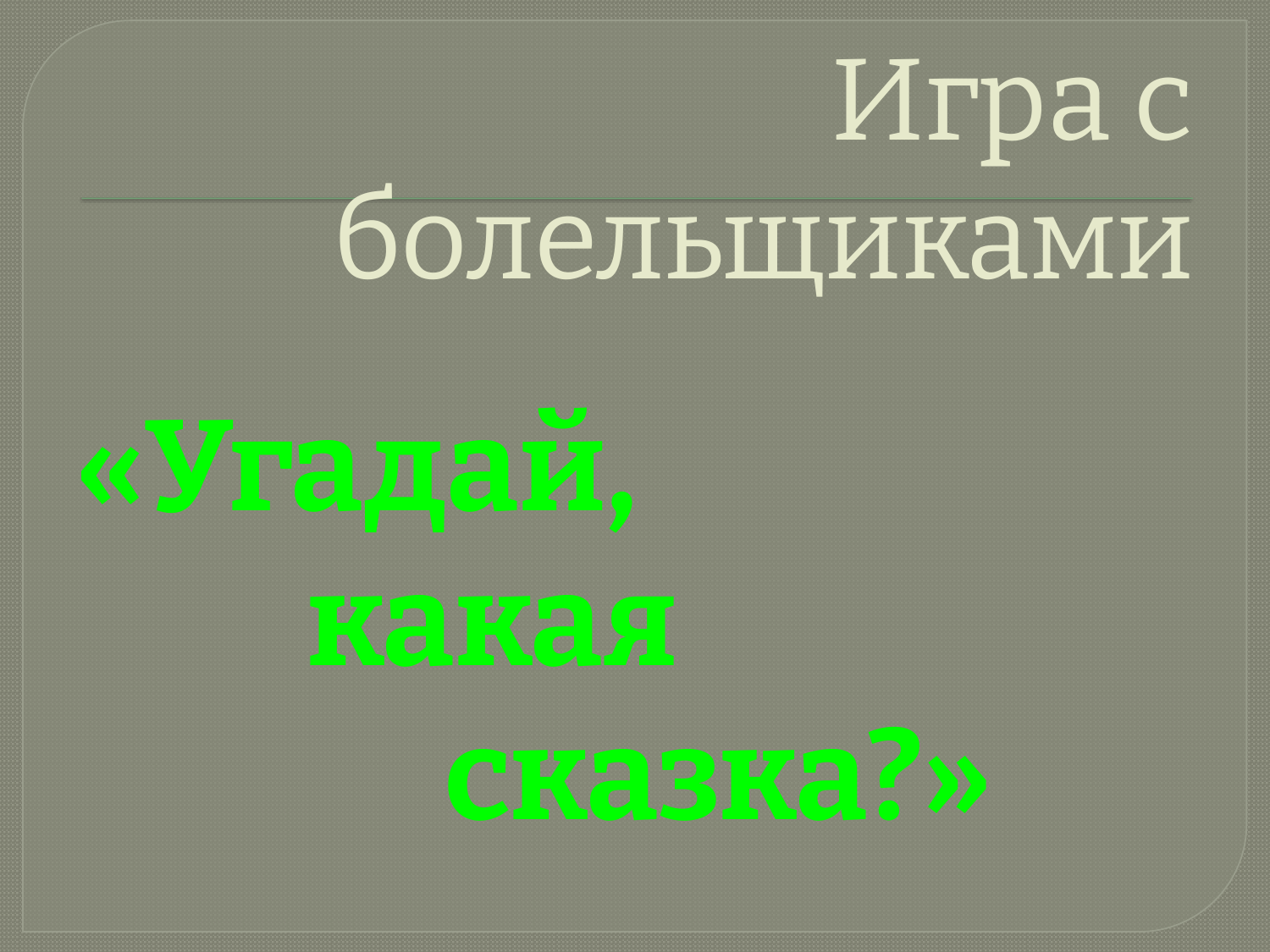

# Игра с болельщиками
«Угадай,
          какая
                сказка?»